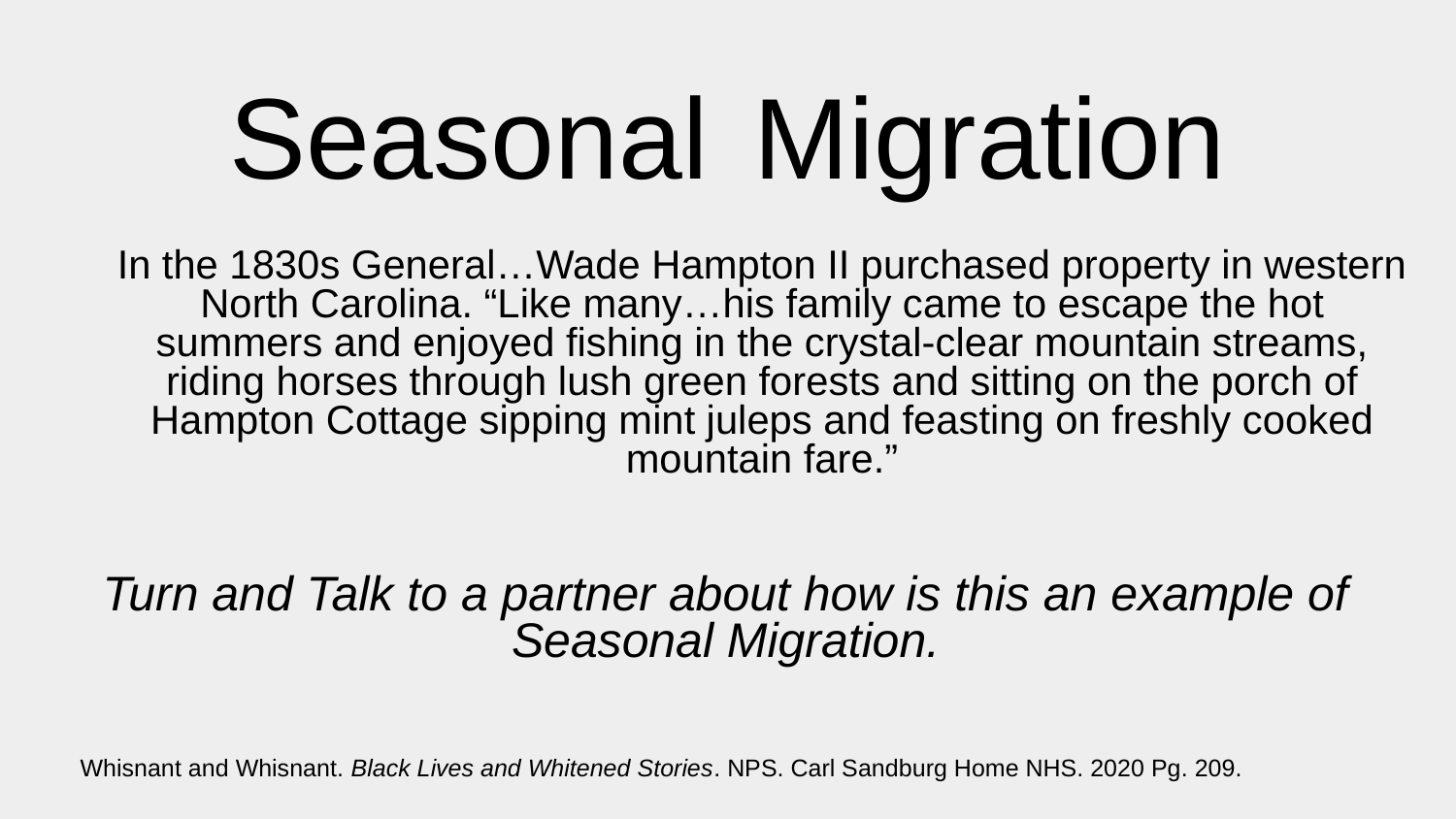

Seasonal Migration

In the 1830s General…Wade Hampton II purchased property in western North Carolina. “Like many…his family came to escape the hot summers and enjoyed fishing in the crystal-clear mountain streams, riding horses through lush green forests and sitting on the porch of Hampton Cottage sipping mint juleps and feasting on freshly cooked mountain fare.”

Turn and Talk to a partner about how is this an example of Seasonal Migration.
Whisnant and Whisnant. Black Lives and Whitened Stories. NPS. Carl Sandburg Home NHS. 2020 Pg. 209.